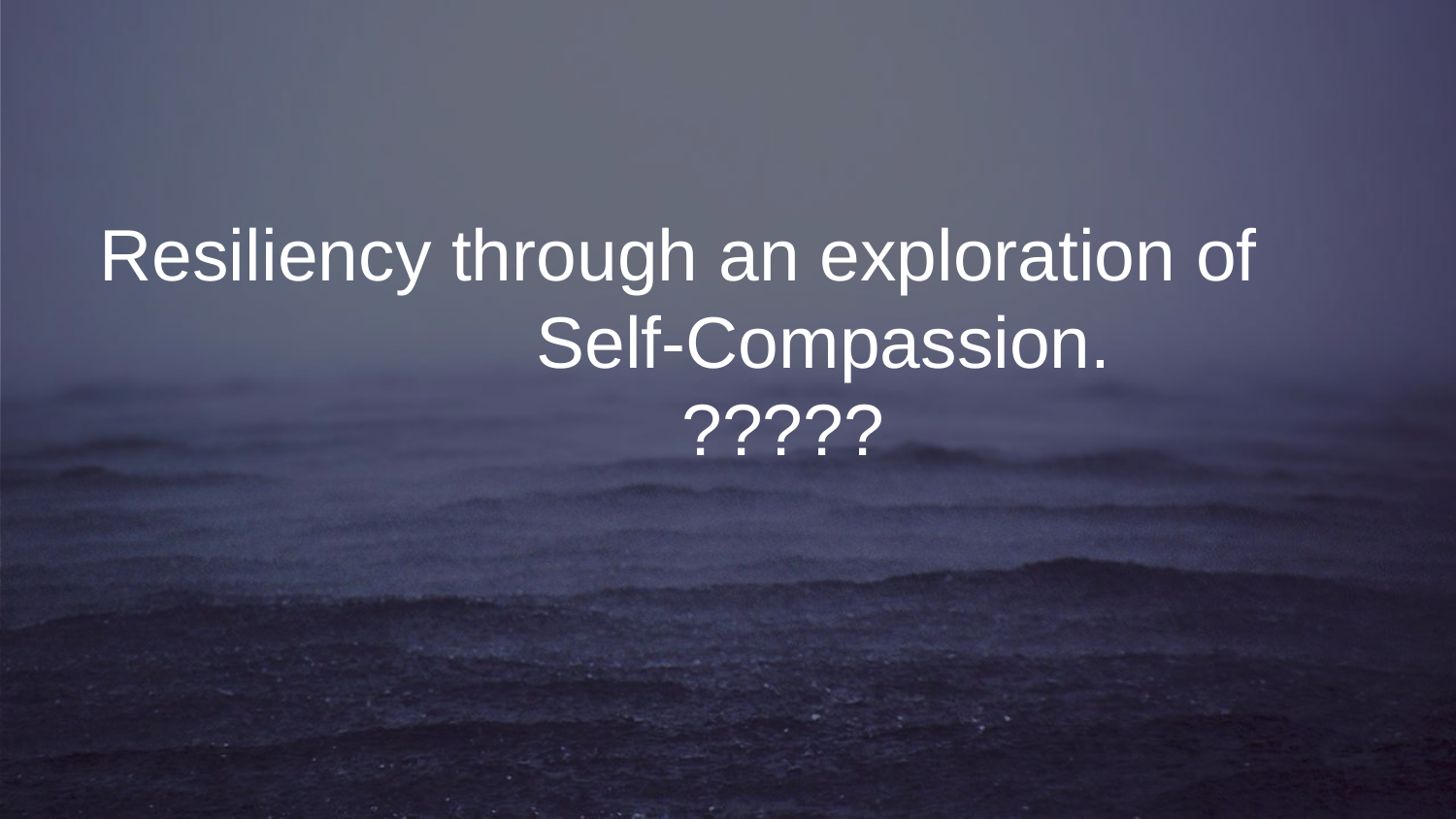

Resiliency through an exploration of
			Self-Compassion.
				?????